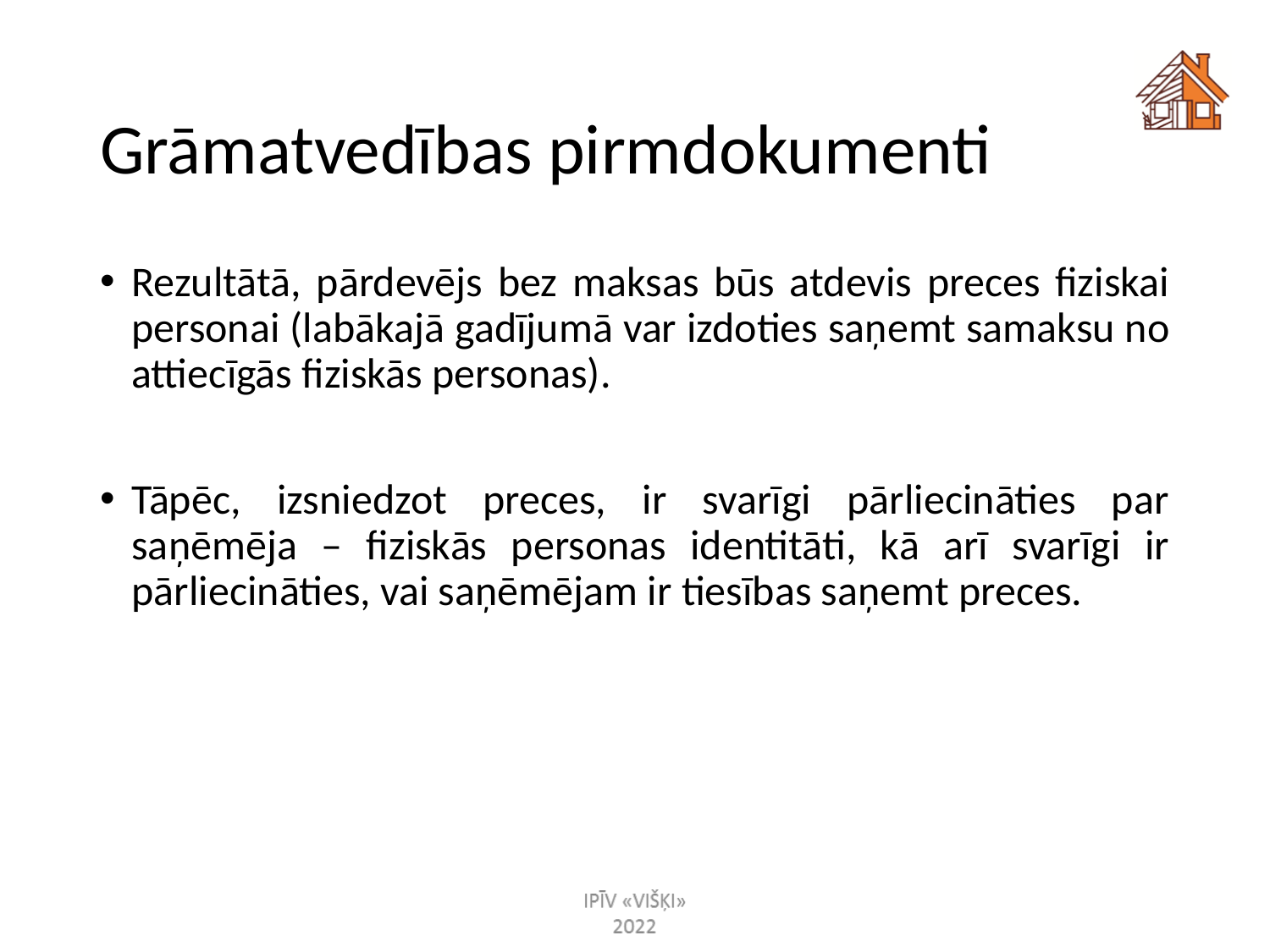

# Grāmatvedības pirmdokumenti
Rezultātā, pārdevējs bez maksas būs atdevis preces fiziskai personai (labākajā gadījumā var izdoties saņemt samaksu no attiecīgās fiziskās personas).

Tāpēc, izsniedzot preces, ir svarīgi pārliecināties par saņēmēja – fiziskās personas identitāti, kā arī svarīgi ir pārliecināties, vai saņēmējam ir tiesības saņemt preces.